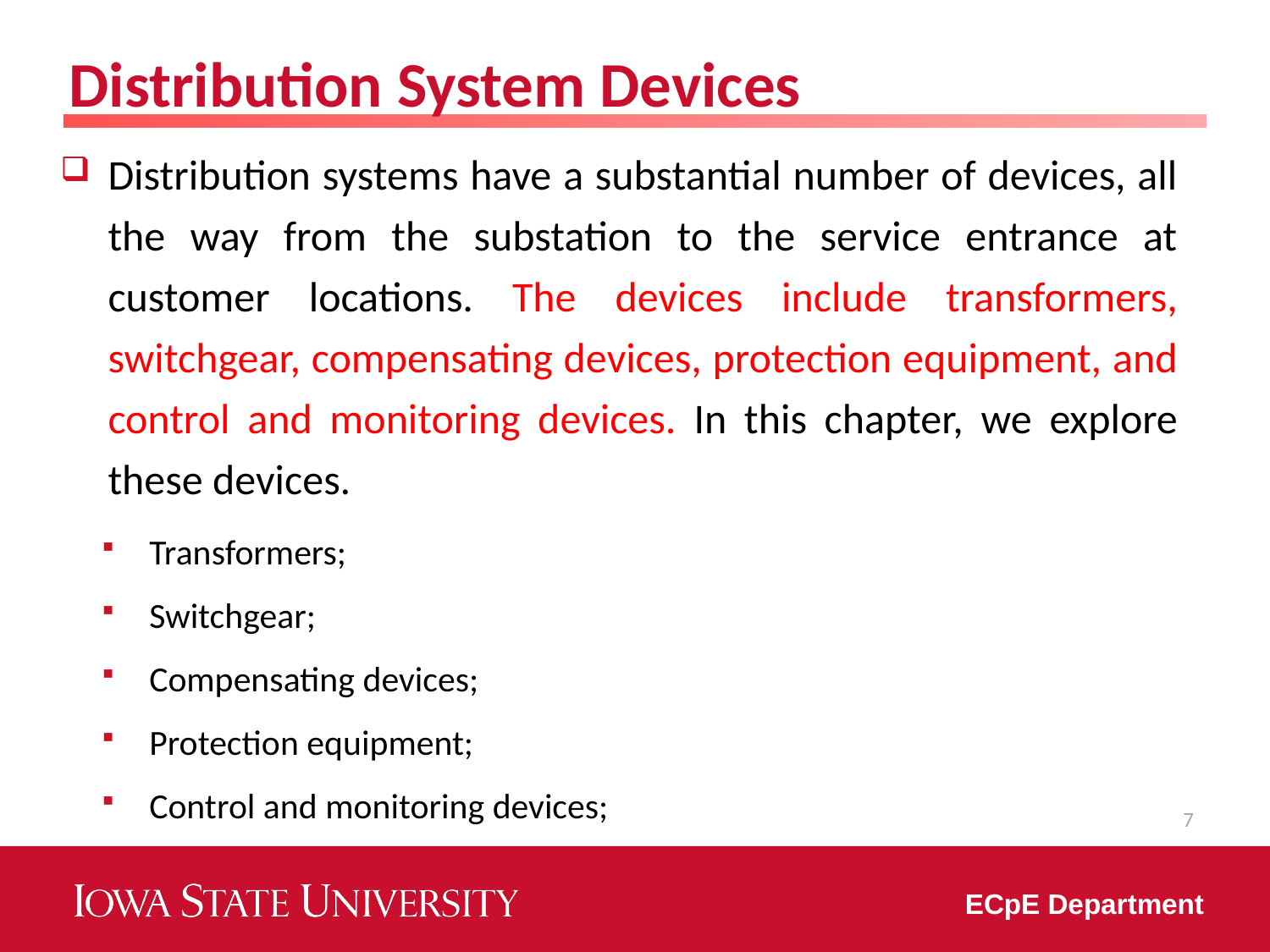

# Distribution System Devices
Distribution systems have a substantial number of devices, all the way from the substation to the service entrance at customer locations. The devices include transformers, switchgear, compensating devices, protection equipment, and control and monitoring devices. In this chapter, we explore these devices.
Transformers;
Switchgear;
Compensating devices;
Protection equipment;
Control and monitoring devices;

7
ECpE Department